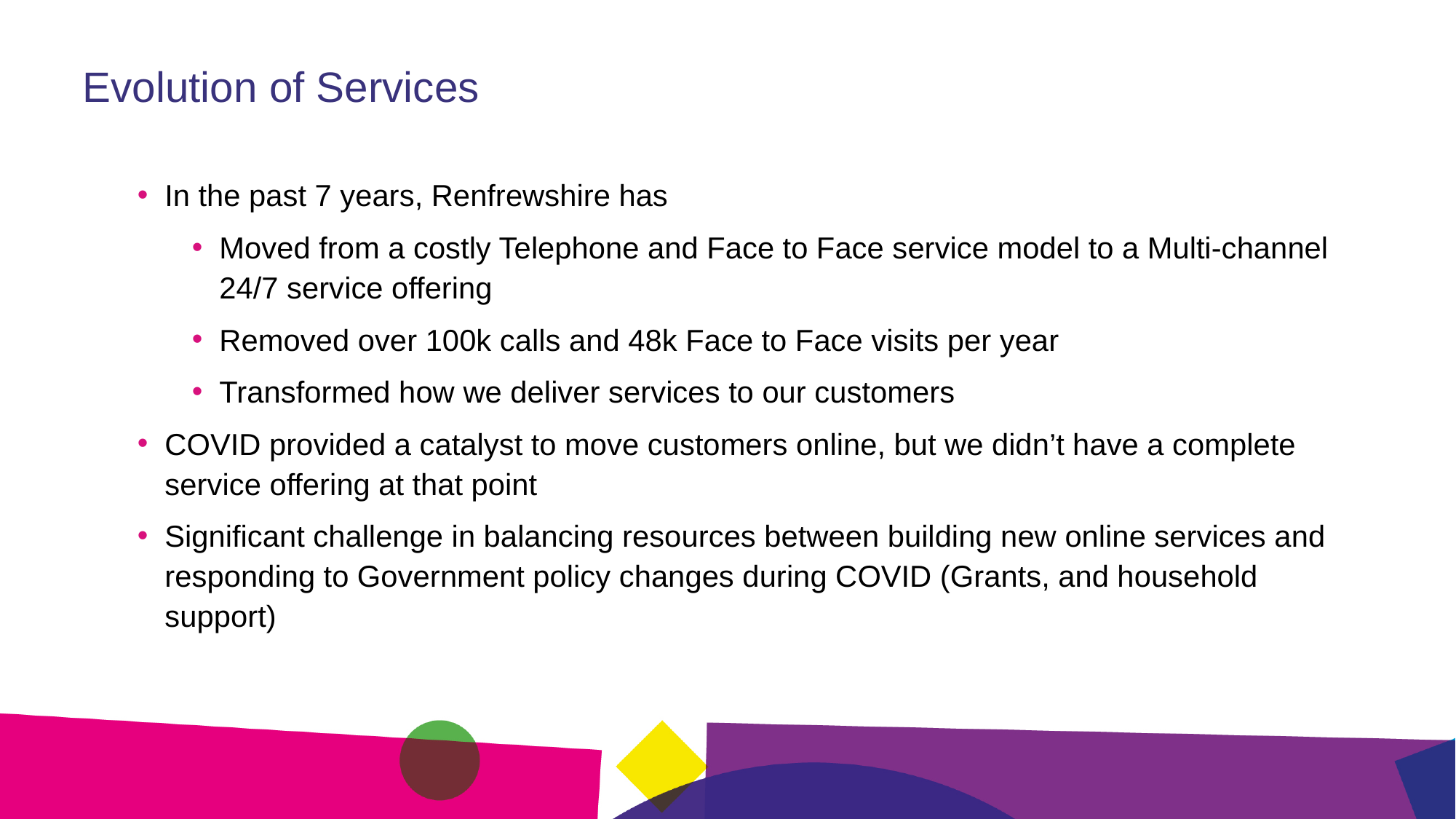

# Evolution of Services
In the past 7 years, Renfrewshire has
Moved from a costly Telephone and Face to Face service model to a Multi-channel 24/7 service offering
Removed over 100k calls and 48k Face to Face visits per year
Transformed how we deliver services to our customers
COVID provided a catalyst to move customers online, but we didn’t have a complete service offering at that point
Significant challenge in balancing resources between building new online services and responding to Government policy changes during COVID (Grants, and household support)